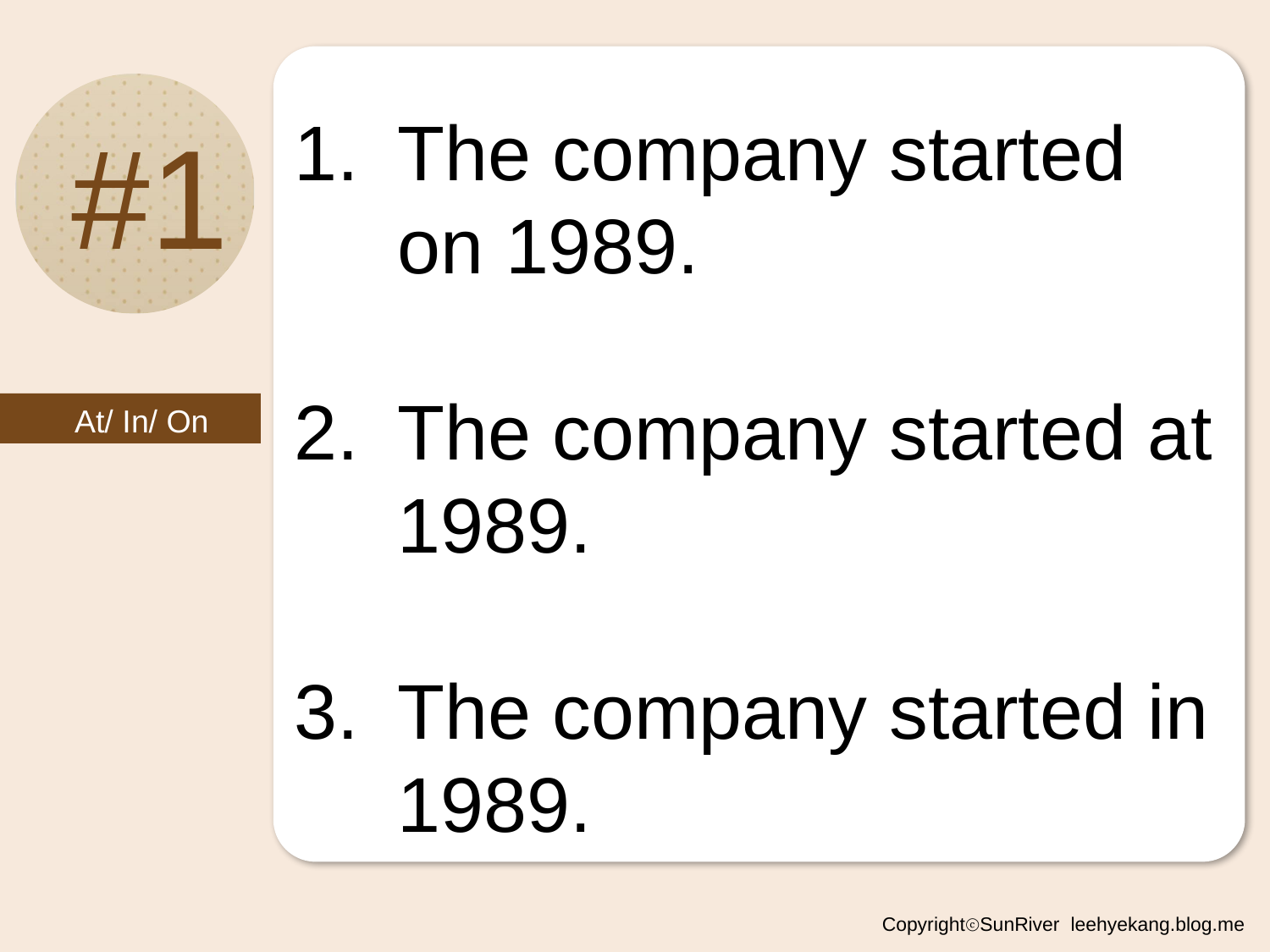

The company started on 1989.

The company started at 1989.

The company started in 1989.
#1

At/ In/ On